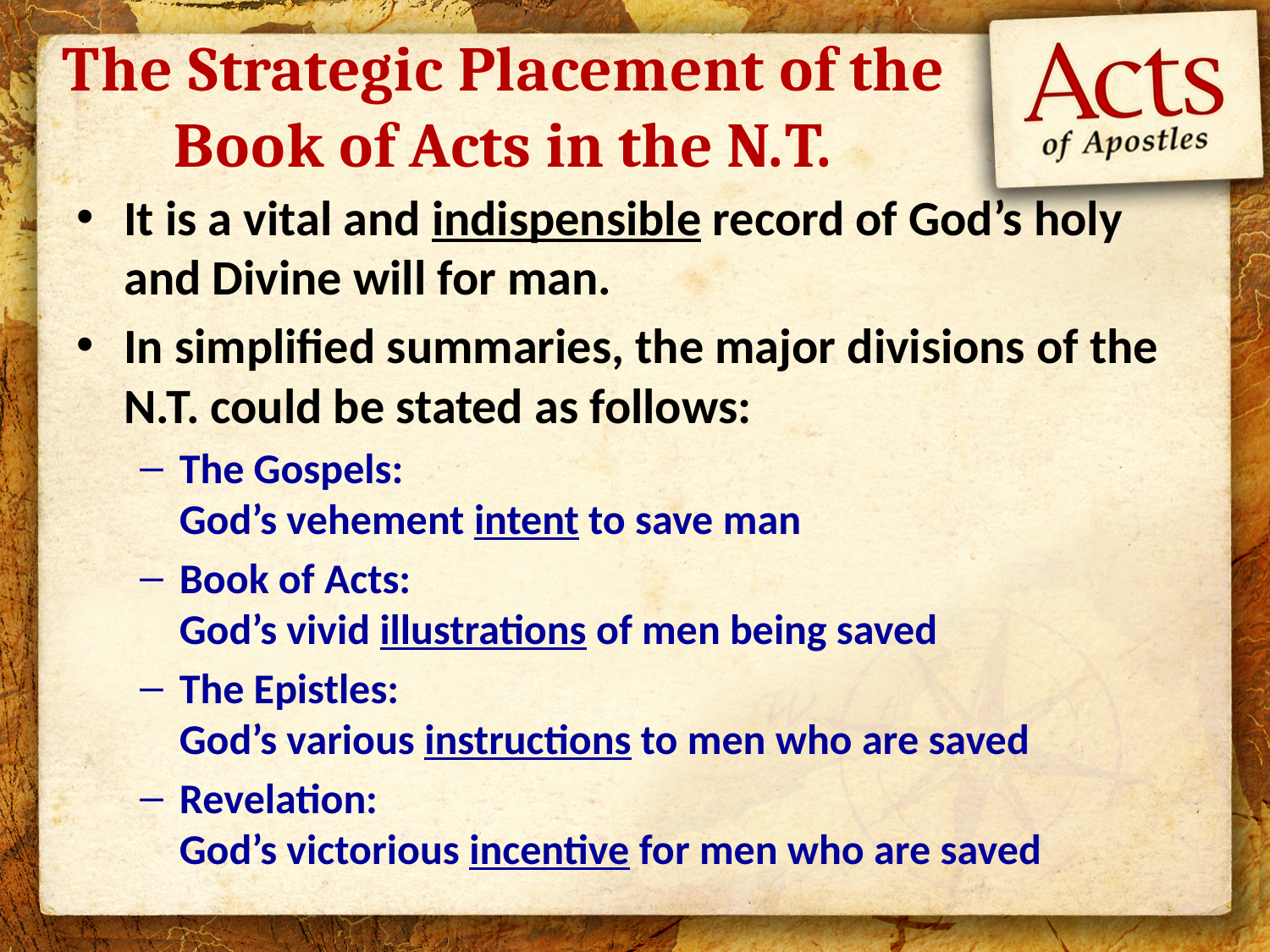

# The Strategic Placement of the Book of Acts in the N.T.
It is a vital and indispensible record of God’s holy and Divine will for man.
In simplified summaries, the major divisions of the N.T. could be stated as follows:
The Gospels:
God’s vehement intent to save man
Book of Acts:
God’s vivid illustrations of men being saved
The Epistles:
God’s various instructions to men who are saved
Revelation:
God’s victorious incentive for men who are saved